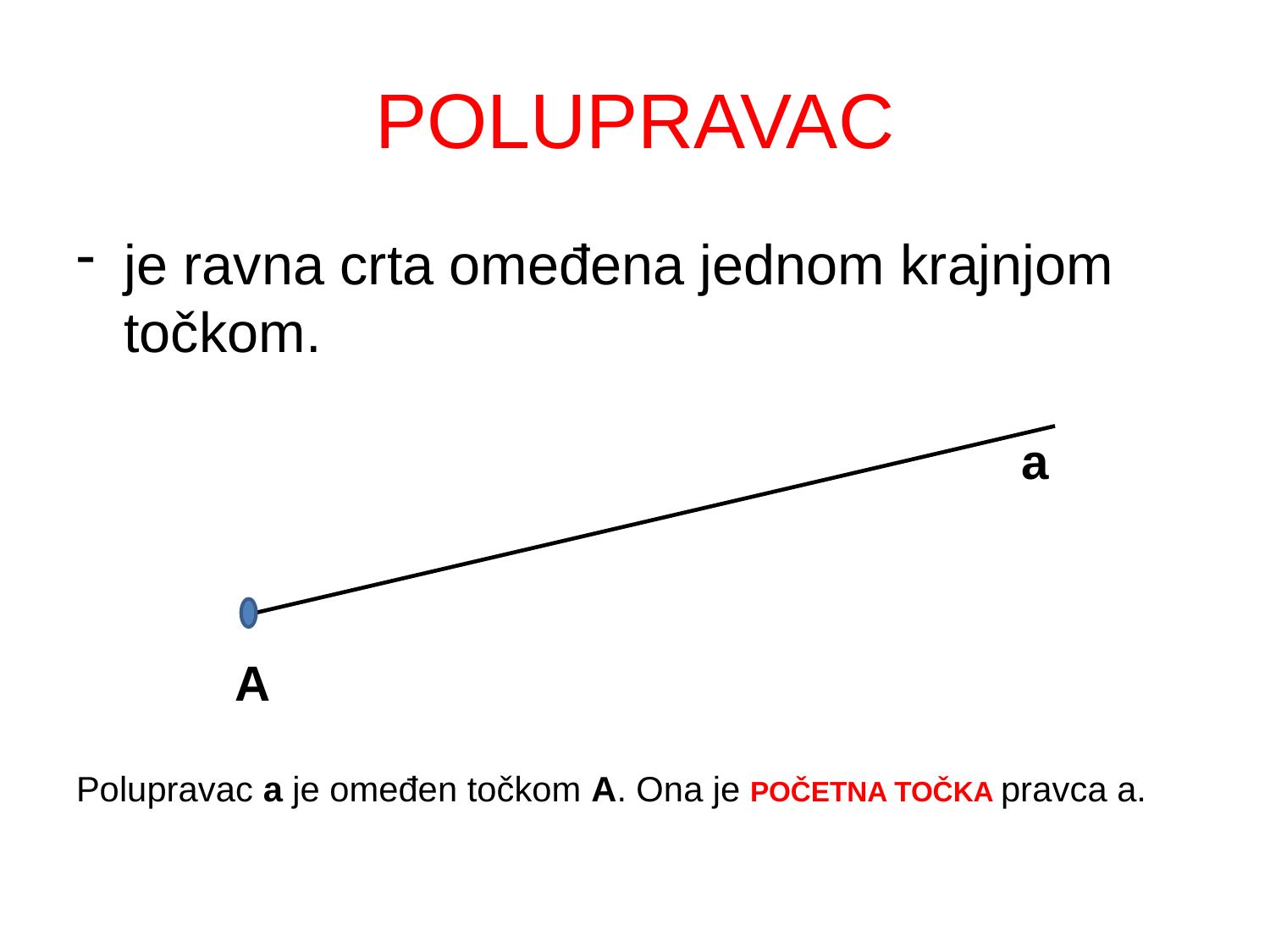

# POLUPRAVAC
je ravna crta omeđena jednom krajnjom točkom.

Polupravac a je omeđen točkom A. Ona je POČETNA TOČKA pravca a.

a

A